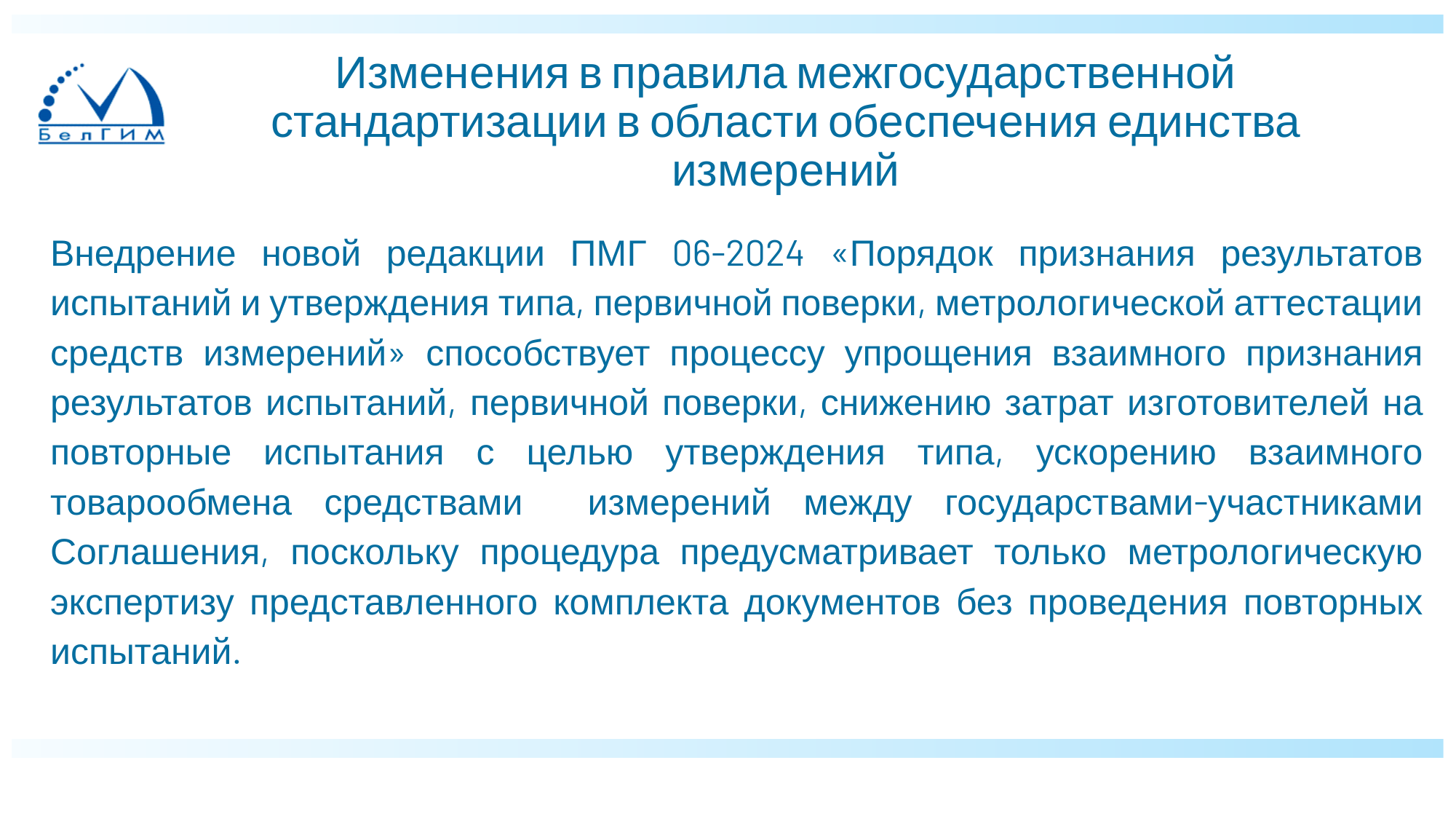

# Изменения в правила межгосударственной стандартизации в области обеспечения единства измерений
Внедрение новой редакции ПМГ 06-2024 «Порядок признания результатов испытаний и утверждения типа, первичной поверки, метрологической аттестации средств измерений» способствует процессу упрощения взаимного признания результатов испытаний, первичной поверки, снижению затрат изготовителей на повторные испытания с целью утверждения типа, ускорению взаимного товарообмена средствами  измерений между государствами-участниками Соглашения, поскольку процедура предусматривает только метрологическую экспертизу представленного комплекта документов без проведения повторных испытаний.